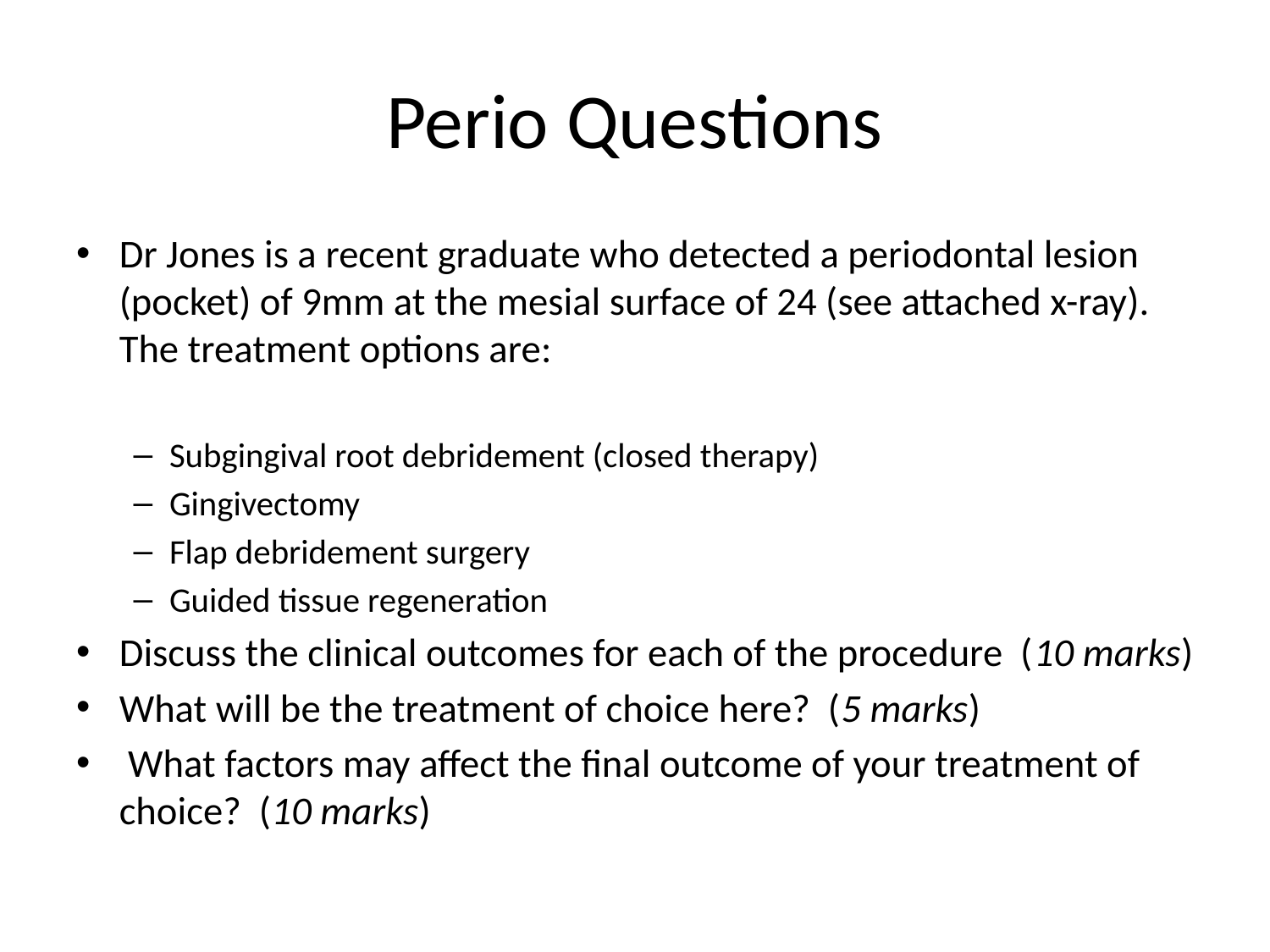

# Perio Questions
Dr Jones is a recent graduate who detected a periodontal lesion (pocket) of 9mm at the mesial surface of 24 (see attached x-ray). The treatment options are:

Subgingival root debridement (closed therapy)
Gingivectomy
Flap debridement surgery
Guided tissue regeneration
Discuss the clinical outcomes for each of the procedure  (10 marks)
What will be the treatment of choice here?  (5 marks)
 What factors may affect the final outcome of your treatment of choice?  (10 marks)